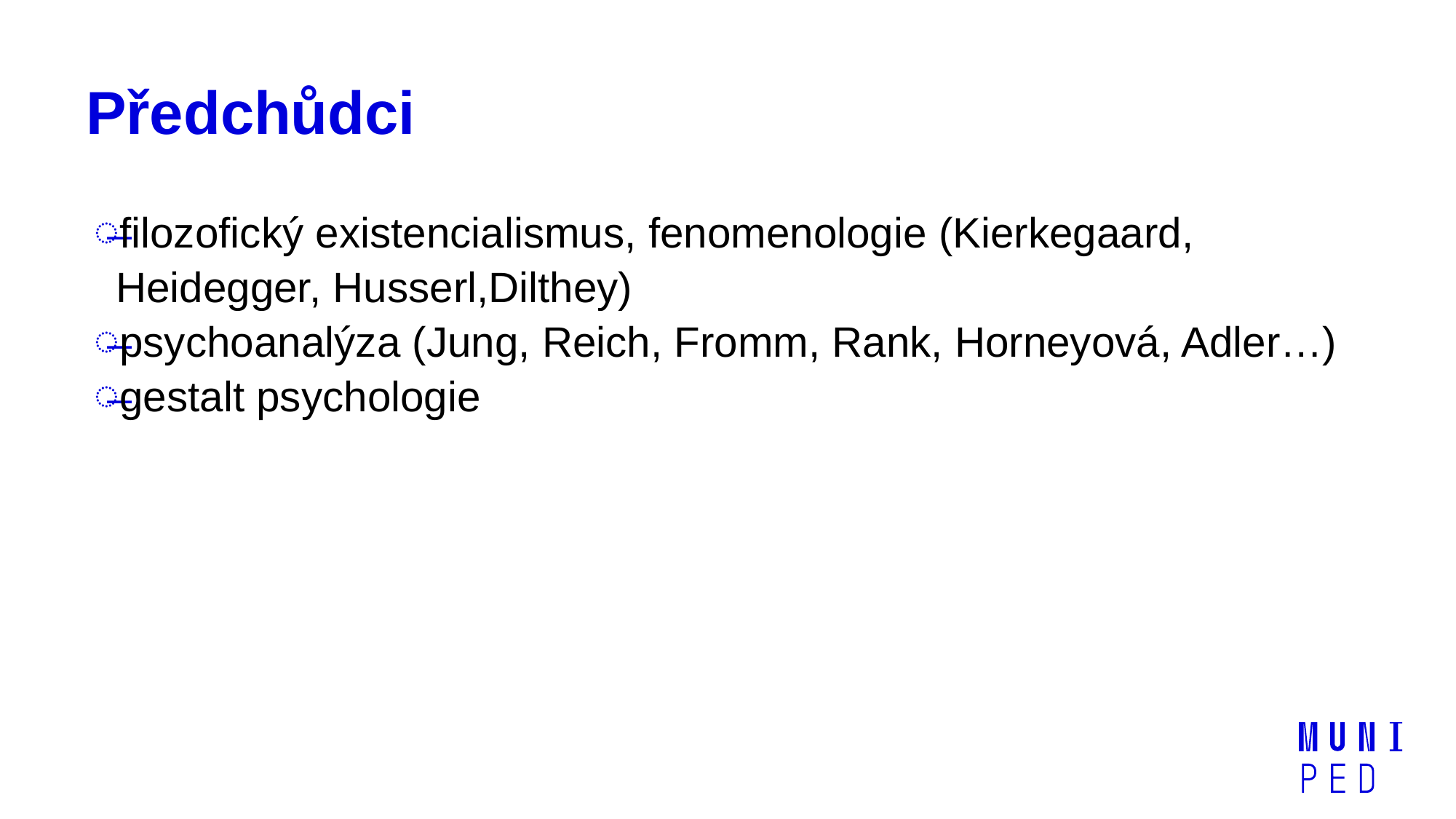

# Předchůdci
filozofický existencialismus, fenomenologie (Kierkegaard, Heidegger, Husserl,Dilthey)
psychoanalýza (Jung, Reich, Fromm, Rank, Horneyová, Adler…)
gestalt psychologie